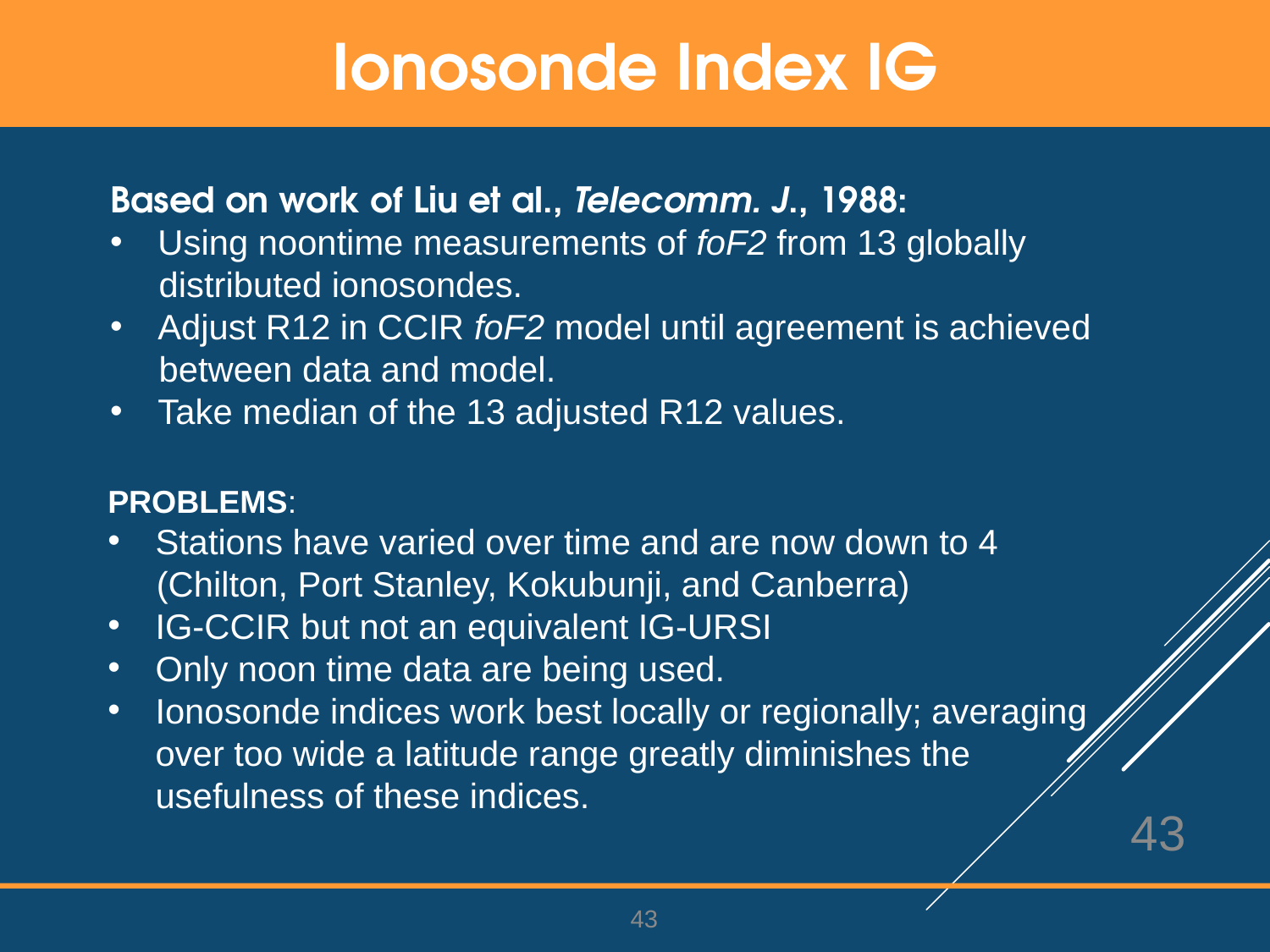

Ionosonde Index IG
Based on work of Liu et al., Telecomm. J., 1988:
Using noontime measurements of foF2 from 13 globally
     distributed ionosondes.
Adjust R12 in CCIR foF2 model until agreement is achieved
     between data and model.
Take median of the 13 adjusted R12 values.

PROBLEMS:
Stations have varied over time and are now down to 4
     (Chilton, Port Stanley, Kokubunji, and Canberra)
IG-CCIR but not an equivalent IG-URSI
Only noon time data are being used.
Ionosonde indices work best locally or regionally; averaging over too wide a latitude range greatly diminishes the usefulness of these indices.
43

43